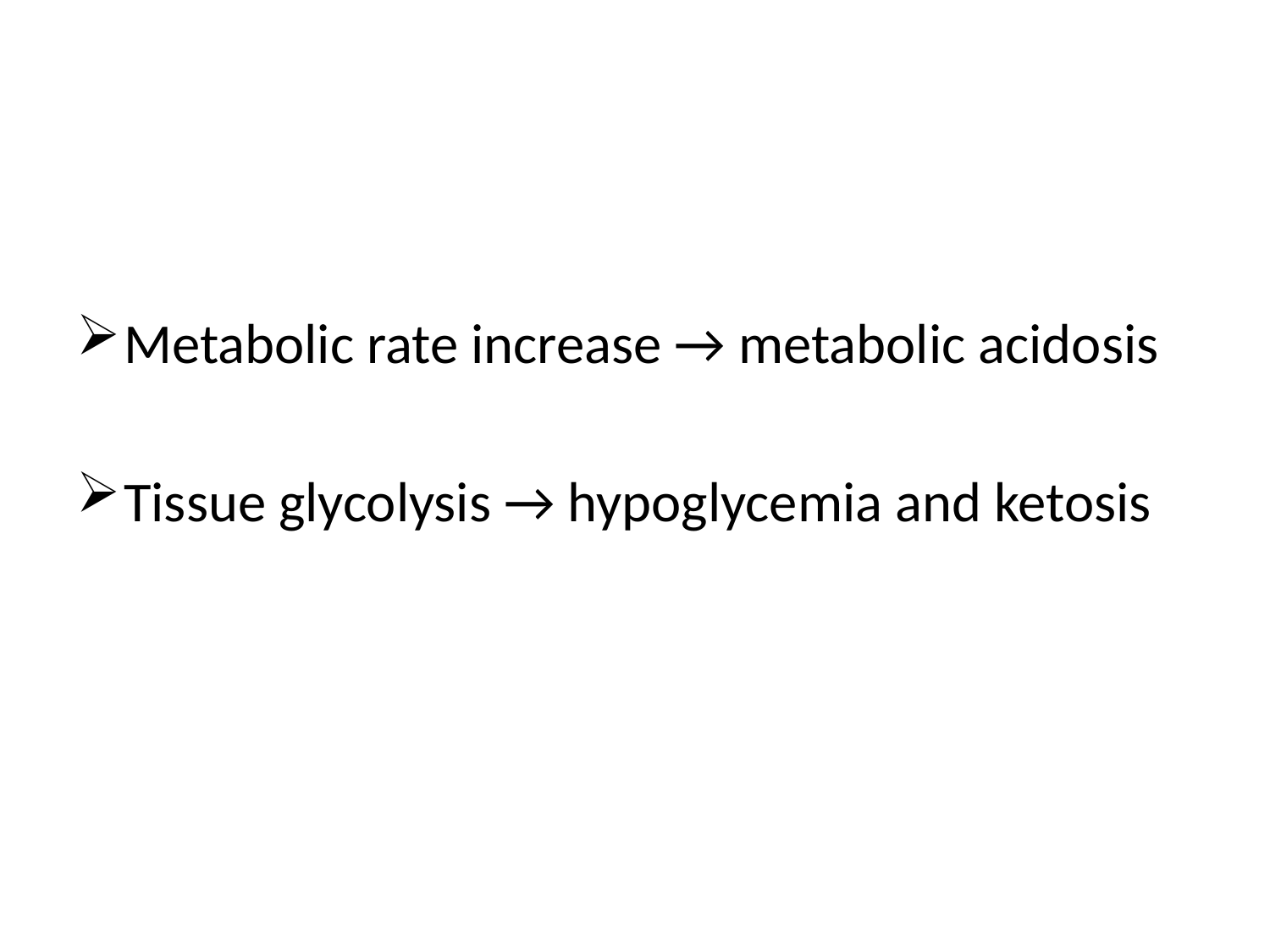

#

Metabolic rate increase → metabolic acidosis

Tissue glycolysis → hypoglycemia and ketosis